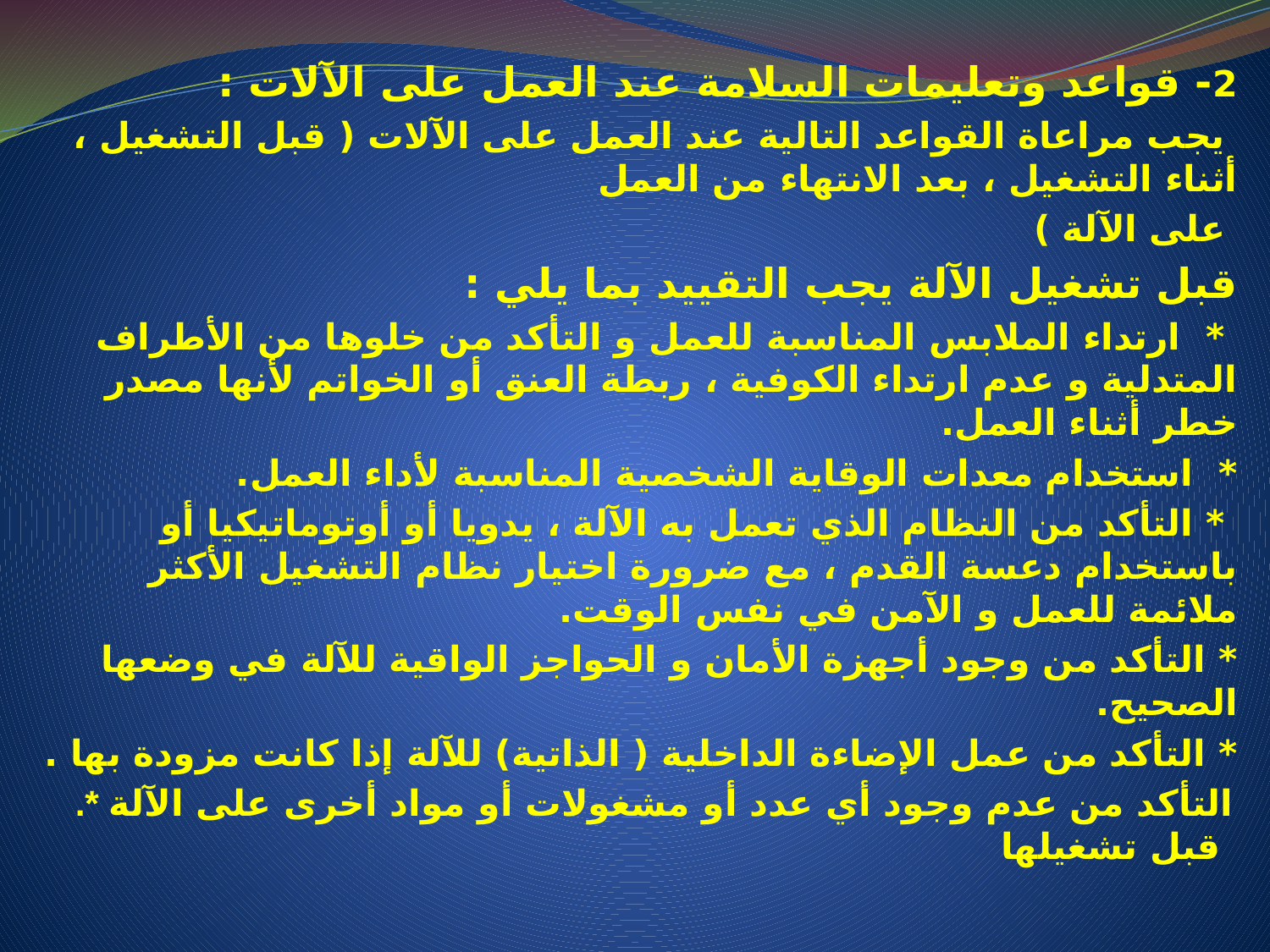

2- قواعد وتعليمات السلامة عند العمل على الآلات :
 يجب مراعاة القواعد التالية عند العمل على الآلات ( قبل التشغيل ، أثناء التشغيل ، بعد الانتهاء من العمل
 على الآلة )
قبل تشغيل الآلة يجب التقييد بما يلي :
 *  ارتداء الملابس المناسبة للعمل و التأكد من خلوها من الأطراف المتدلية و عدم ارتداء الكوفية ، ربطة العنق أو الخواتم لأنها مصدر خطر أثناء العمل.
*  استخدام معدات الوقاية الشخصية المناسبة لأداء العمل.
 * التأكد من النظام الذي تعمل به الآلة ، يدويا أو أوتوماتيكيا أو باستخدام دعسة القدم ، مع ضرورة اختيار نظام التشغيل الأكثر ملائمة للعمل و الآمن في نفس الوقت.
* التأكد من وجود أجهزة الأمان و الحواجز الواقية للآلة في وضعها الصحيح.
* التأكد من عمل الإضاءة الداخلية ( الذاتية) للآلة إذا كانت مزودة بها .
.* التأكد من عدم وجود أي عدد أو مشغولات أو مواد أخرى على الآلة قبل تشغيلها